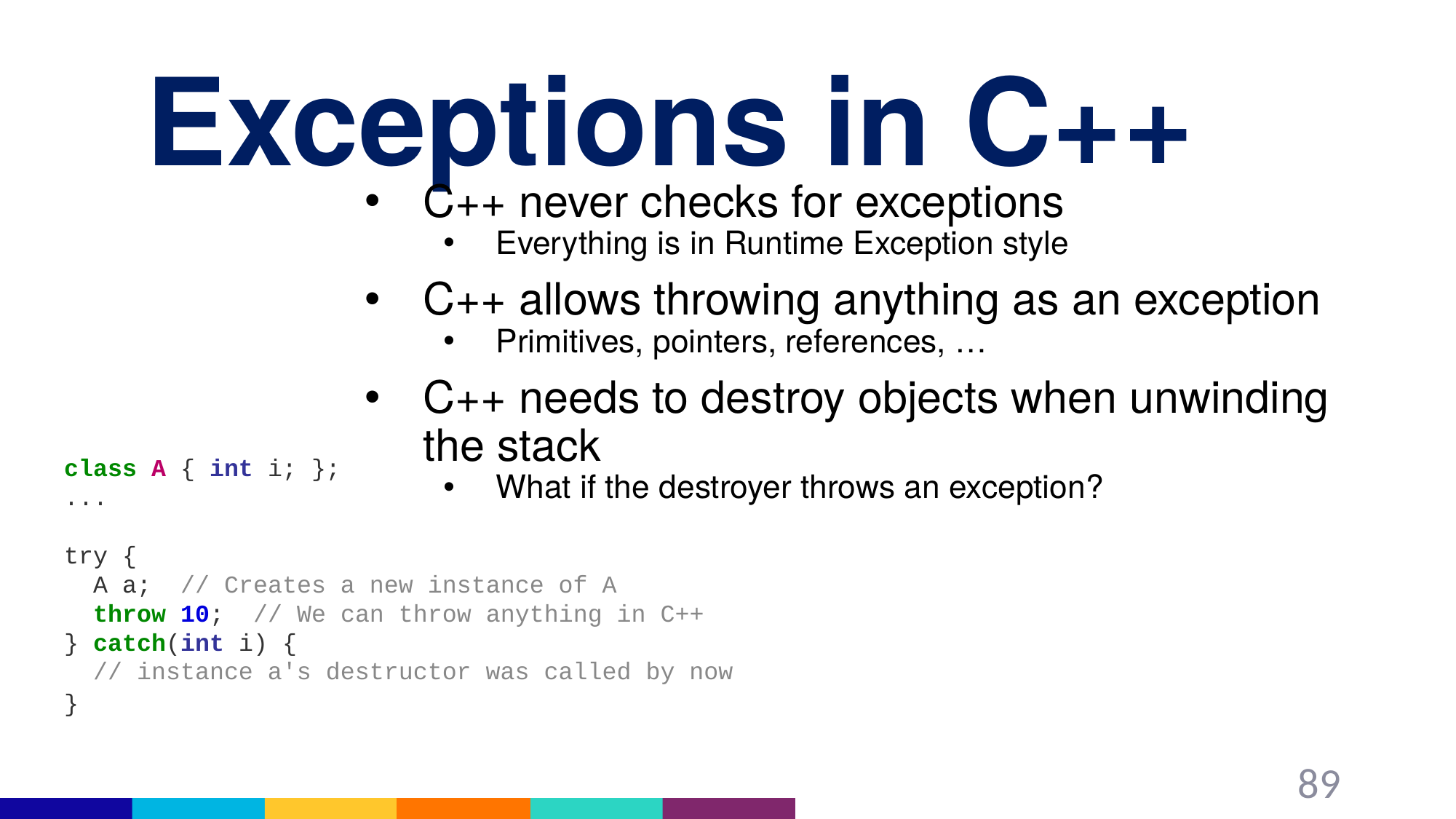

# Exceptions in C++
C++ never checks for exceptions
Everything is in Runtime Exception style
C++ allows throwing anything as an exception
Primitives, pointers, references, …
C++ needs to destroy objects when unwinding the stack
What if the destroyer throws an exception?
class A { int i; };
...

try {
  A a;  // Creates a new instance of A
  throw 10;  // We can throw anything in C++
} catch(int i) {
  // instance a's destructor was called by now
}
89